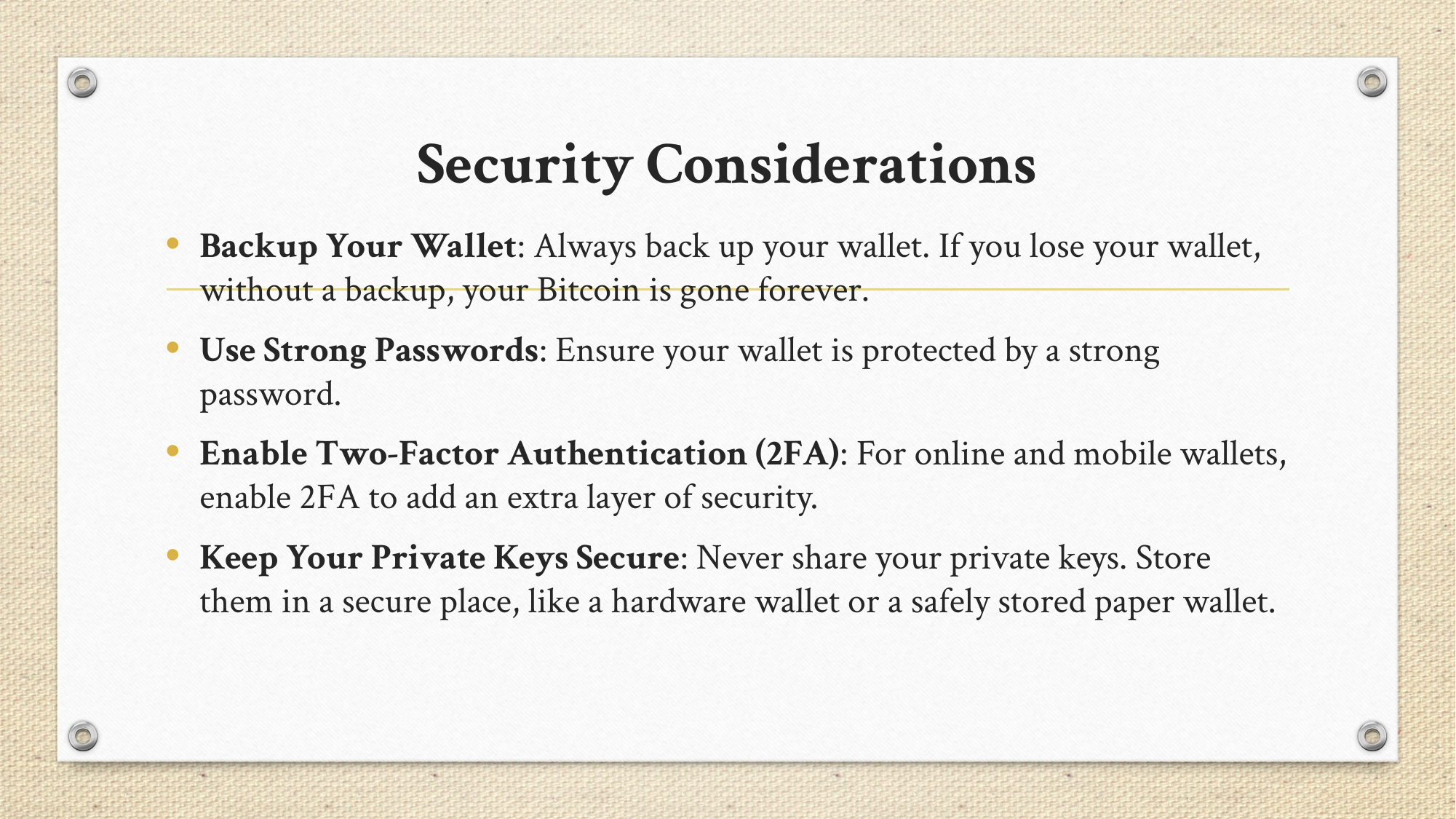

# Security Considerations
Backup Your Wallet: Always back up your wallet. If you lose your wallet, without a backup, your Bitcoin is gone forever.
Use Strong Passwords: Ensure your wallet is protected by a strong password.
Enable Two-Factor Authentication (2FA): For online and mobile wallets, enable 2FA to add an extra layer of security.
Keep Your Private Keys Secure: Never share your private keys. Store them in a secure place, like a hardware wallet or a safely stored paper wallet.